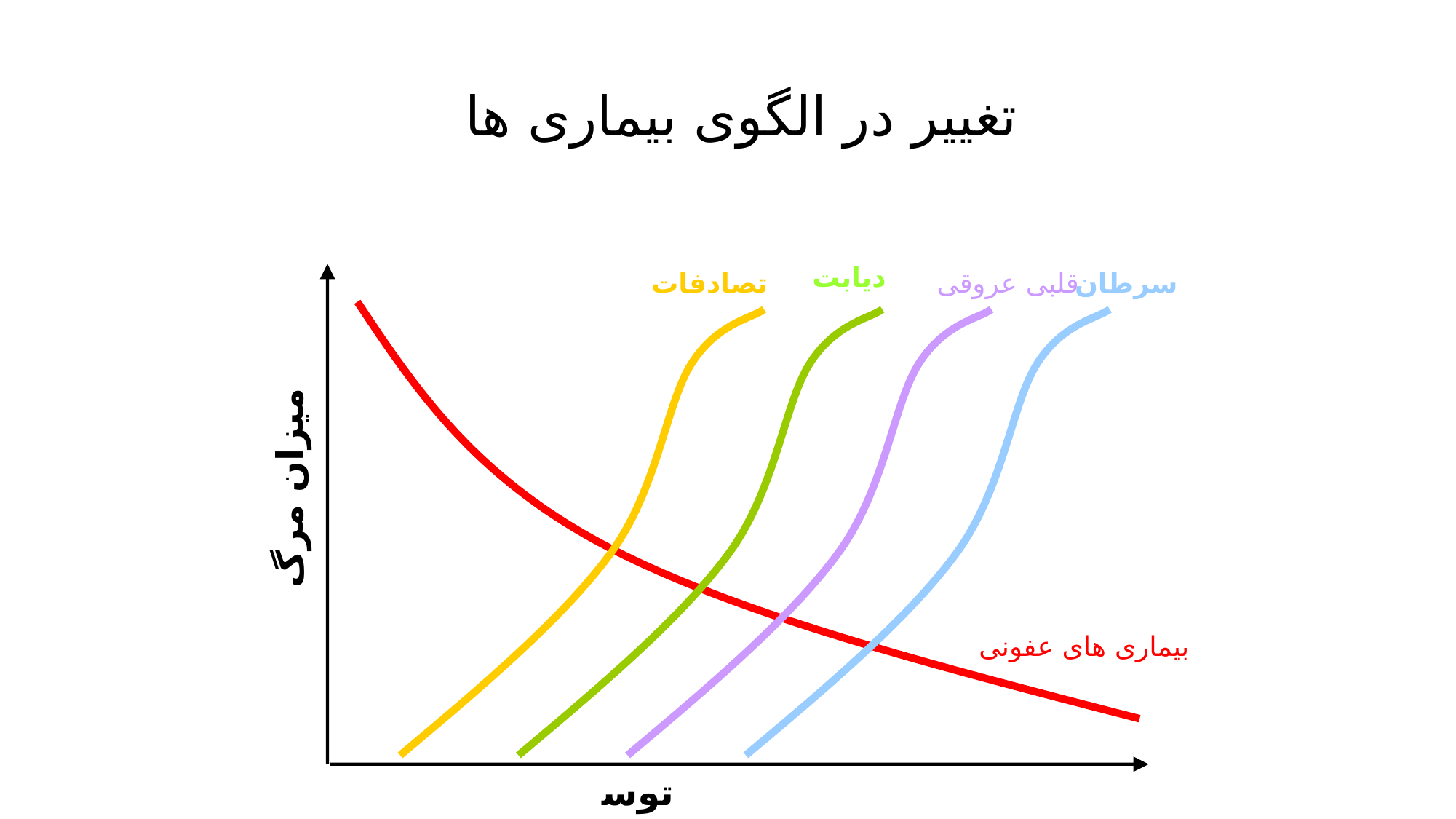

تغییر در الگوی بیماری ها
دیابت
تصادفات
قلبی عروقی
سرطان

میزان مرگ
بیماری های عفونی
توسعه